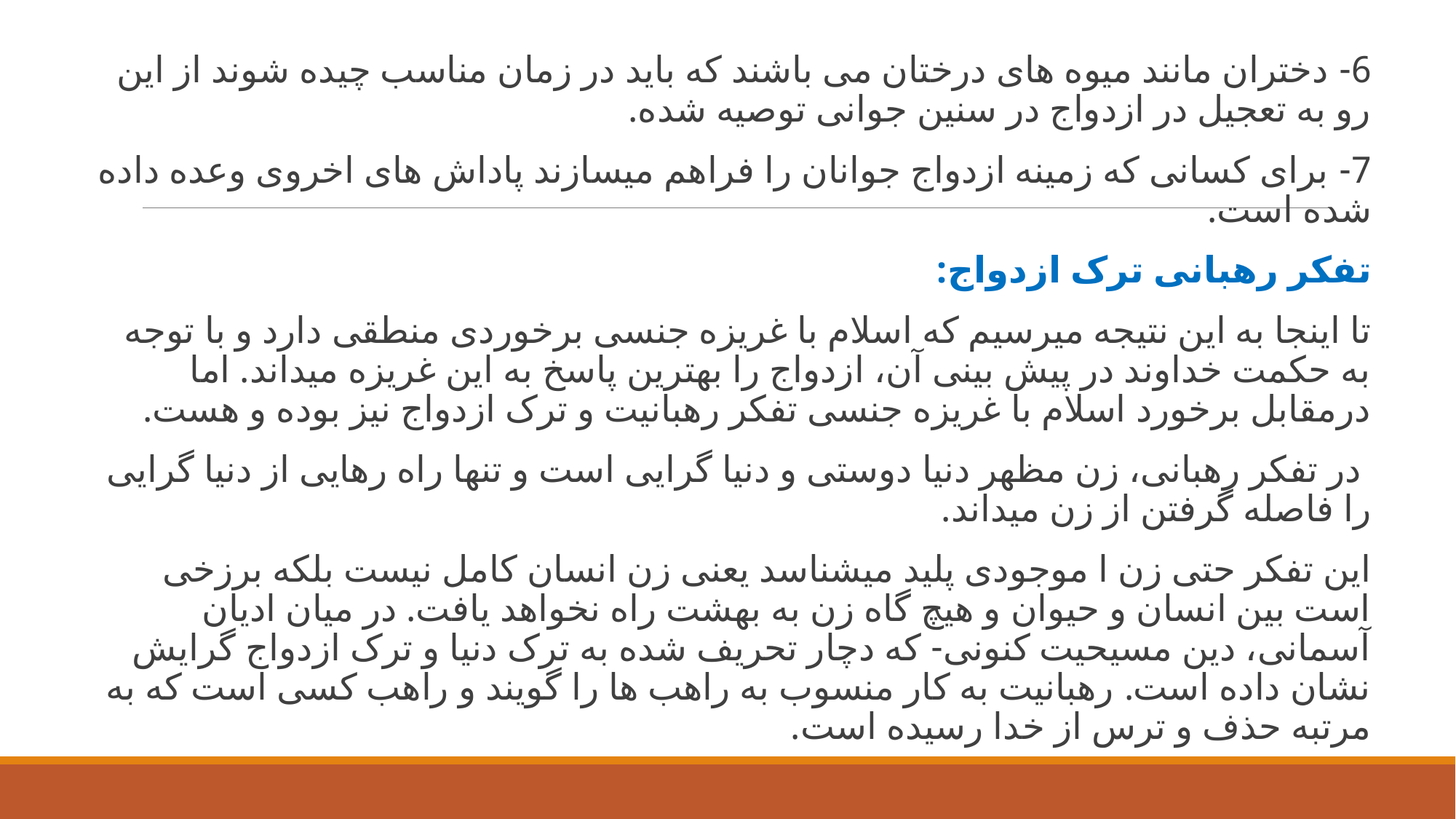

6- دختران مانند میوه های درختان می باشند که باید در زمان مناسب چیده شوند از این رو به تعجیل در ازدواج در سنین جوانی توصیه شده.
7- برای کسانی که زمینه ازدواج جوانان را فراهم میسازند پاداش های اخروی وعده داده شده است.
تفکر رهبانی ترک ازدواج:
تا اینجا به این نتیجه میرسیم که اسلام با غریزه جنسی برخوردی منطقی دارد و با توجه به حکمت خداوند در پیش بینی آن، ازدواج را بهترین پاسخ به این غریزه میداند. اما درمقابل برخورد اسلام با غریزه جنسی تفکر رهبانیت و ترک ازدواج نیز بوده و هست.
 در تفکر رهبانی، زن مظهر دنیا دوستی و دنیا گرایی است و تنها راه رهایی از دنیا گرایی را فاصله گرفتن از زن میداند.
این تفکر حتی زن ا موجودی پلید میشناسد یعنی زن انسان کامل نیست بلکه برزخی است بین انسان و حیوان و هیچ گاه زن به بهشت راه نخواهد یافت. در میان ادیان آسمانی، دین مسیحیت کنونی- که دچار تحریف شده به ترک دنیا و ترک ازدواج گرایش نشان داده است. رهبانیت به کار منسوب به راهب ها را گویند و راهب کسی است که به مرتبه حذف و ترس از خدا رسیده است.